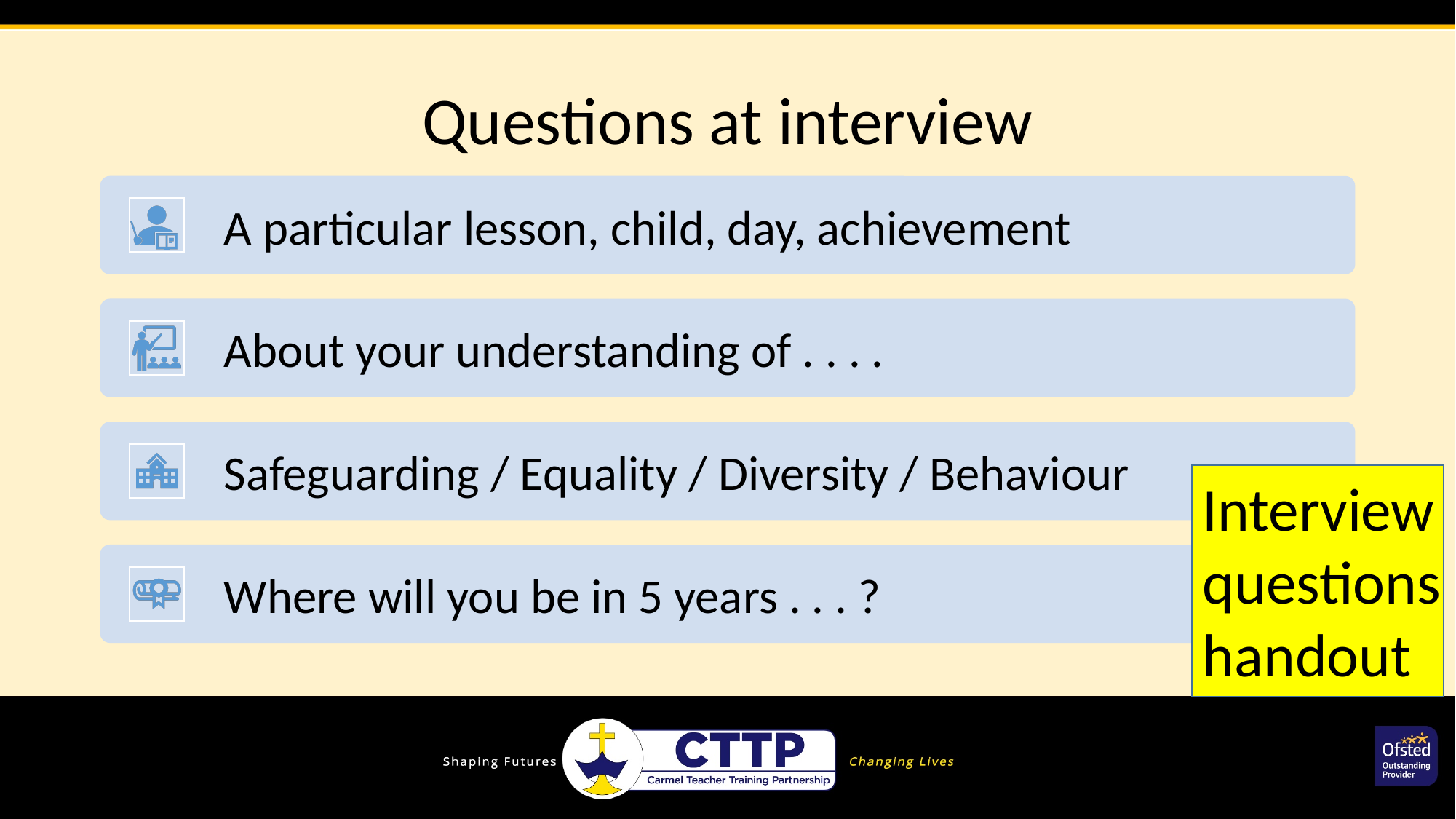

# Questions at interview
A particular lesson, child, day, achievement
About your understanding of . . . .
Safeguarding / Equality / Diversity / Behaviour
Where will you be in 5 years . . . ?

Interview
questions
handout